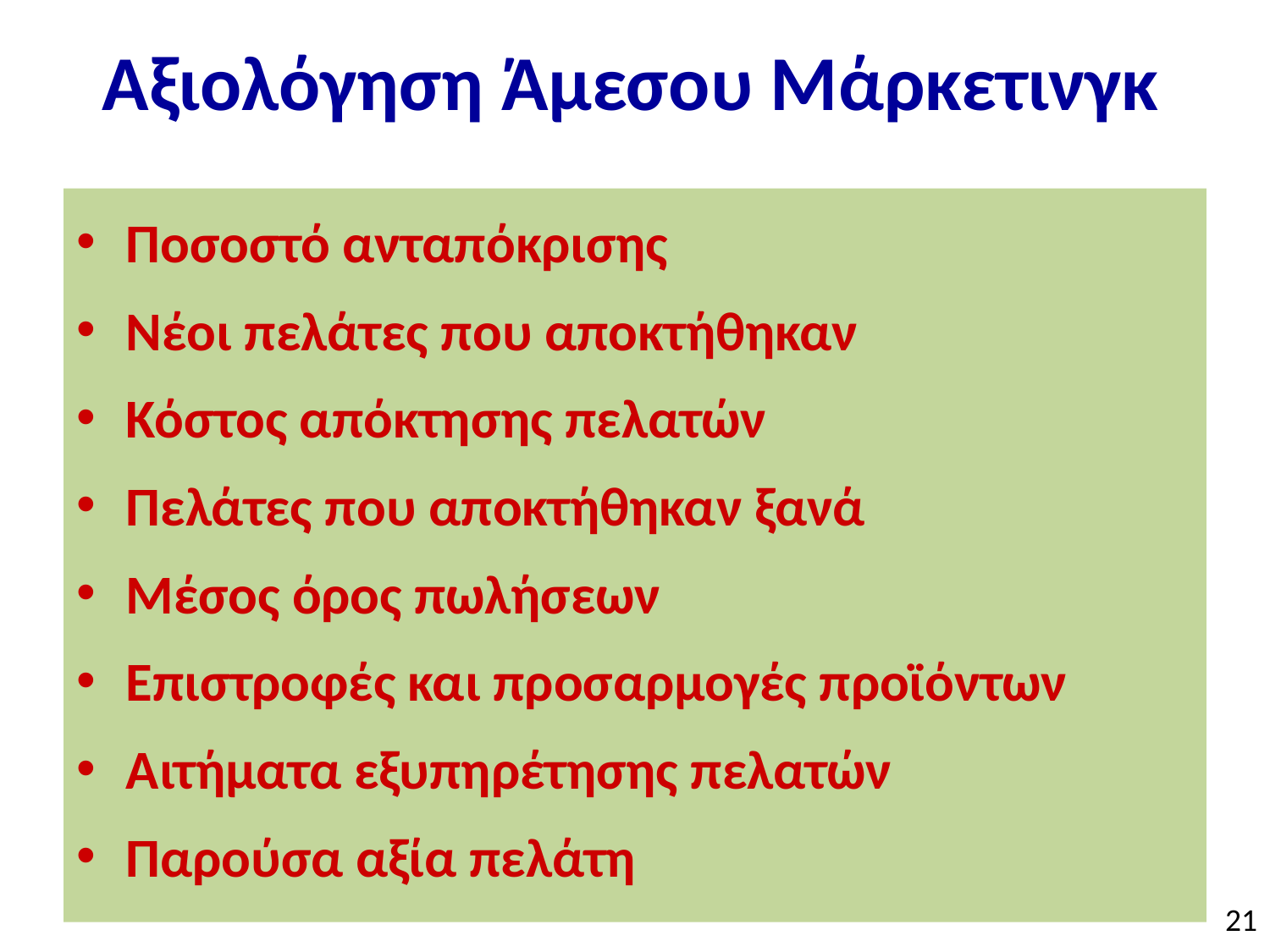

# Αξιολόγηση Άμεσου Μάρκετινγκ
Ποσοστό ανταπόκρισης
Νέοι πελάτες που αποκτήθηκαν
Κόστος απόκτησης πελατών
Πελάτες που αποκτήθηκαν ξανά
Μέσος όρος πωλήσεων
Επιστροφές και προσαρμογές προϊόντων
Αιτήματα εξυπηρέτησης πελατών
Παρούσα αξία πελάτη

21